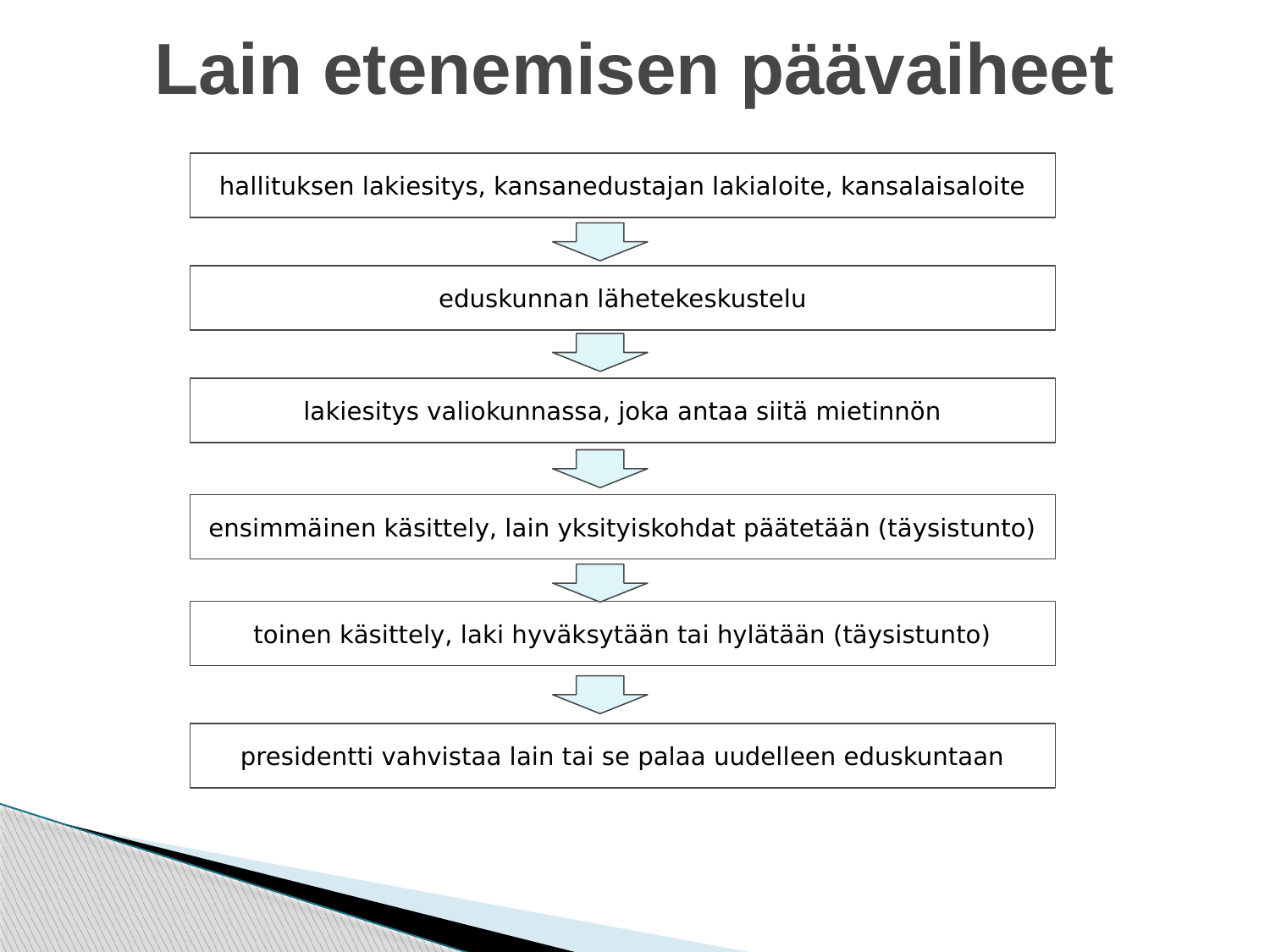

# Lain etenemisen päävaiheet

hallituksen lakiesitys, kansanedustajan lakialoite, kansalaisaloite

eduskunnan lähetekeskustelu

lakiesitys valiokunnassa, joka antaa siitä mietinnön

ensimmäinen käsittely, lain yksityiskohdat päätetään (täysistunto)

toinen käsittely, laki hyväksytään tai hylätään (täysistunto)

presidentti vahvistaa lain tai se palaa uudelleen eduskuntaan